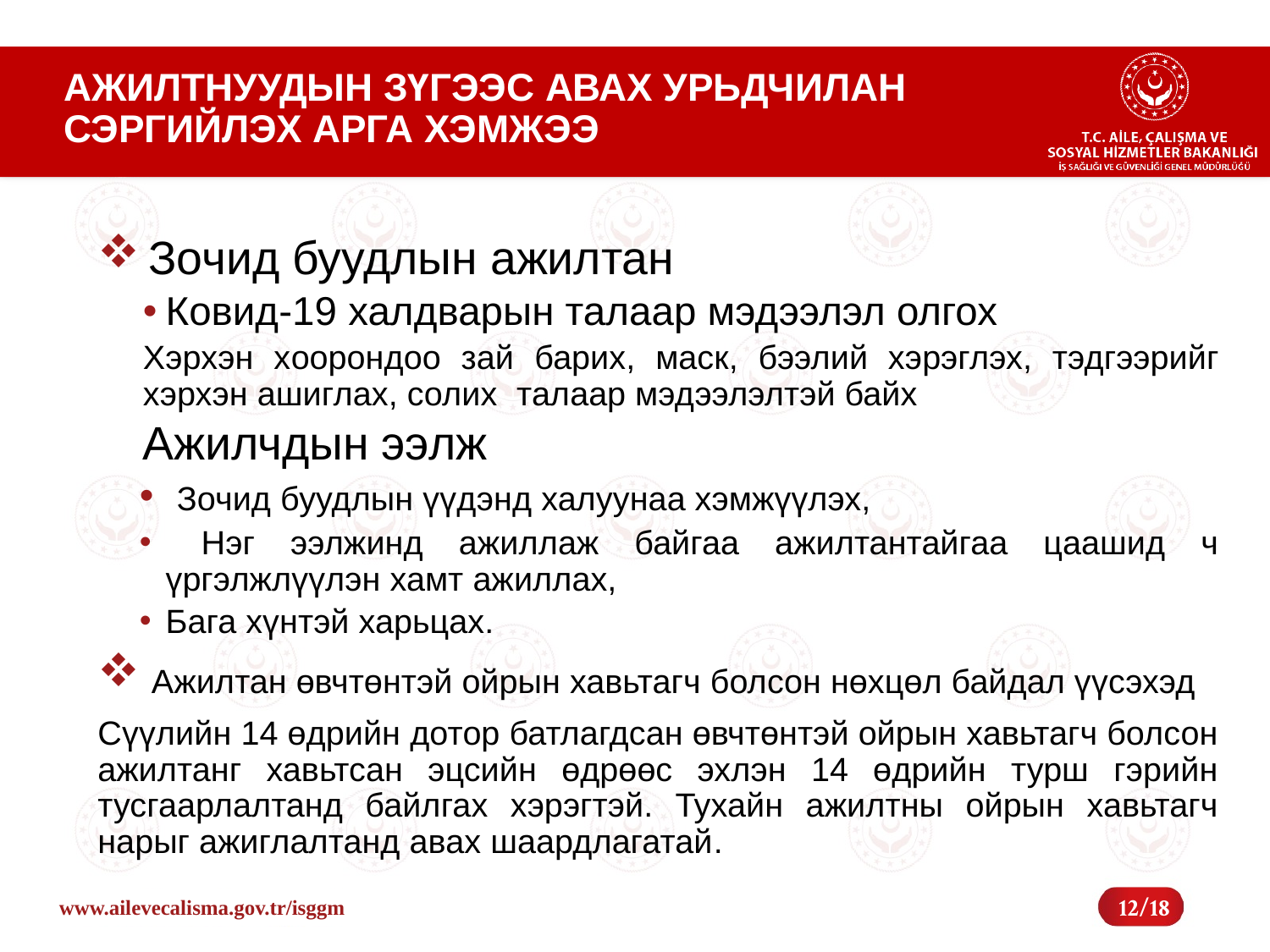

# АЖИЛТНУУДЫН ЗҮГЭЭС АВАХ УРЬДЧИЛАН СЭРГИЙЛЭХ АРГА ХЭМЖЭЭ
 Зочид буудлын ажилтан
Ковид-19 халдварын талаар мэдээлэл олгох
Хэрхэн хоорондоо зай барих, маск, бээлий хэрэглэх, тэдгээрийг хэрхэн ашиглах, солих  талаар мэдээлэлтэй байх
Ажилчдын ээлж
 Зочид буудлын үүдэнд халуунаа хэмжүүлэх,
 Нэг ээлжинд ажиллаж байгаа ажилтантайгаа цаашид ч үргэлжлүүлэн хамт ажиллах,
Бага хүнтэй харьцах.
 Ажилтан өвчтөнтэй ойрын хавьтагч болсон нөхцөл байдал үүсэхэд
Сүүлийн 14 өдрийн дотор батлагдсан өвчтөнтэй ойрын хавьтагч болсон ажилтанг хавьтсан эцсийн өдрөөс эхлэн 14 өдрийн турш гэрийн тусгаарлалтанд байлгах хэрэгтэй. Тухайн ажилтны ойрын хавьтагч нарыг ажиглалтанд авах шаардлагатай.

12/18